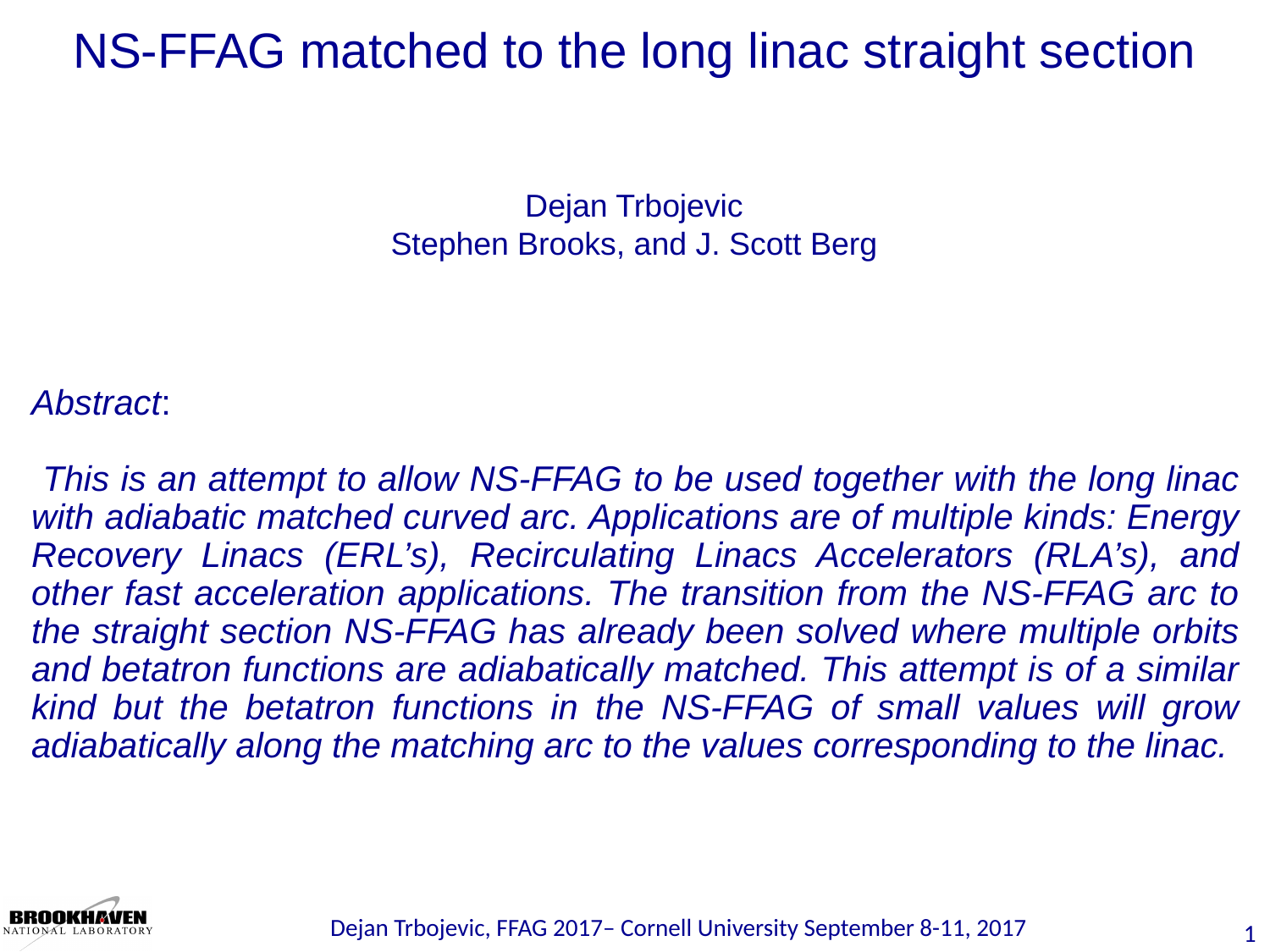

NS-FFAG matched to the long linac straight section

Dejan Trbojevic
Stephen Brooks, and J. Scott Berg
# Abstract: This is an attempt to allow NS-FFAG to be used together with the long linac with adiabatic matched curved arc. Applications are of multiple kinds: Energy Recovery Linacs (ERL’s), Recirculating Linacs Accelerators (RLA’s), and other fast acceleration applications. The transition from the NS-FFAG arc to the straight section NS-FFAG has already been solved where multiple orbits and betatron functions are adiabatically matched. This attempt is of a similar kind but the betatron functions in the NS-FFAG of small values will grow adiabatically along the matching arc to the values corresponding to the linac.
Dejan Trbojevic, FFAG 2017– Cornell University September 8-11, 2017
1